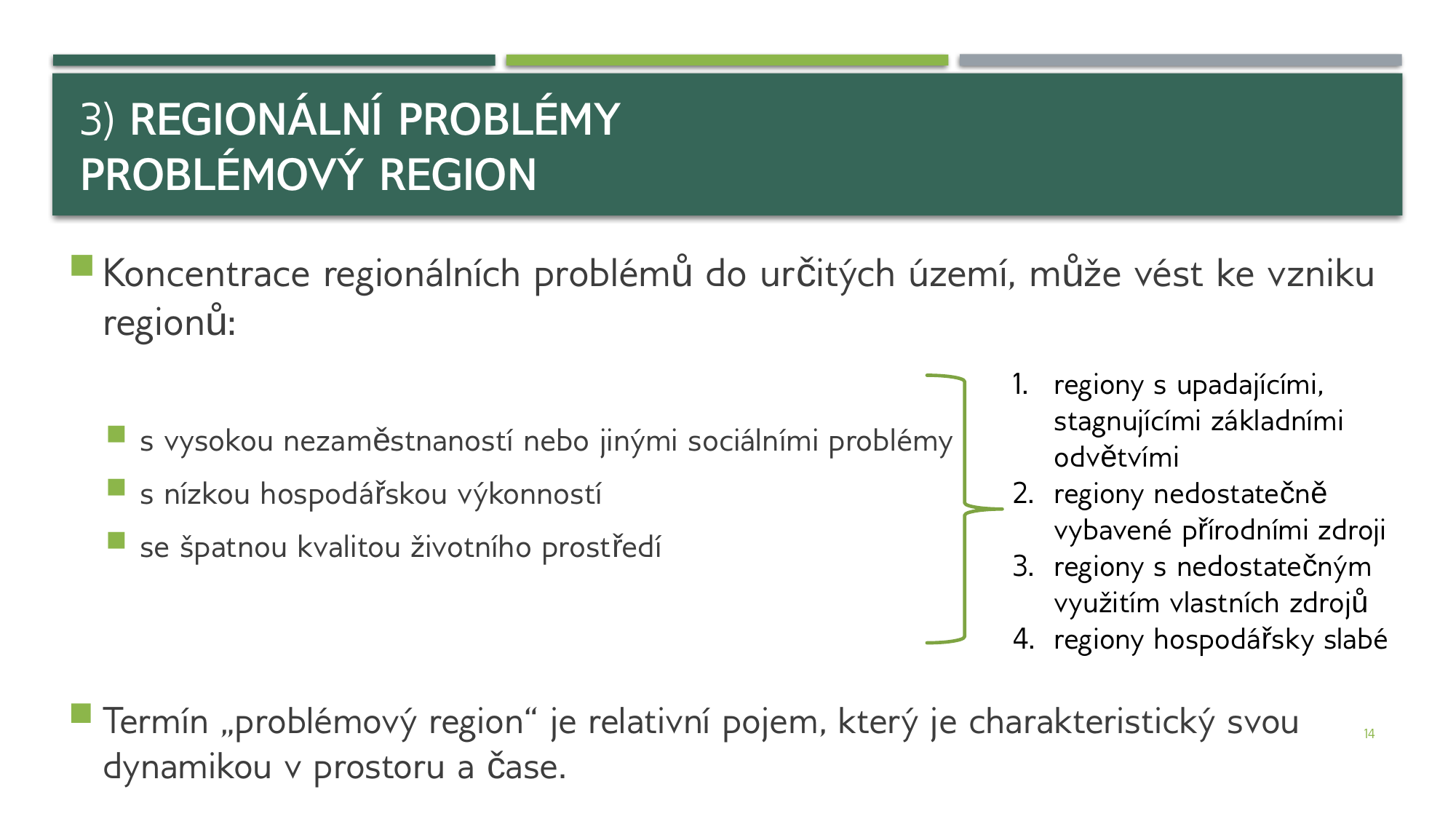

# 3) Regionální problémy problémový region
Koncentrace regionálních problémů do určitých území, může vést ke vzniku regionů:

s vysokou nezaměstnaností nebo jinými sociálními problémy
s nízkou hospodářskou výkonností
se špatnou kvalitou životního prostředí

Termín „problémový region“ je relativní pojem, který je charakteristický svou dynamikou v prostoru a čase.
regiony s upadajícími, stagnujícími základními odvětvími
regiony nedostatečně vybavené přírodními zdroji
regiony s nedostatečným využitím vlastních zdrojů
regiony hospodářsky slabé

14